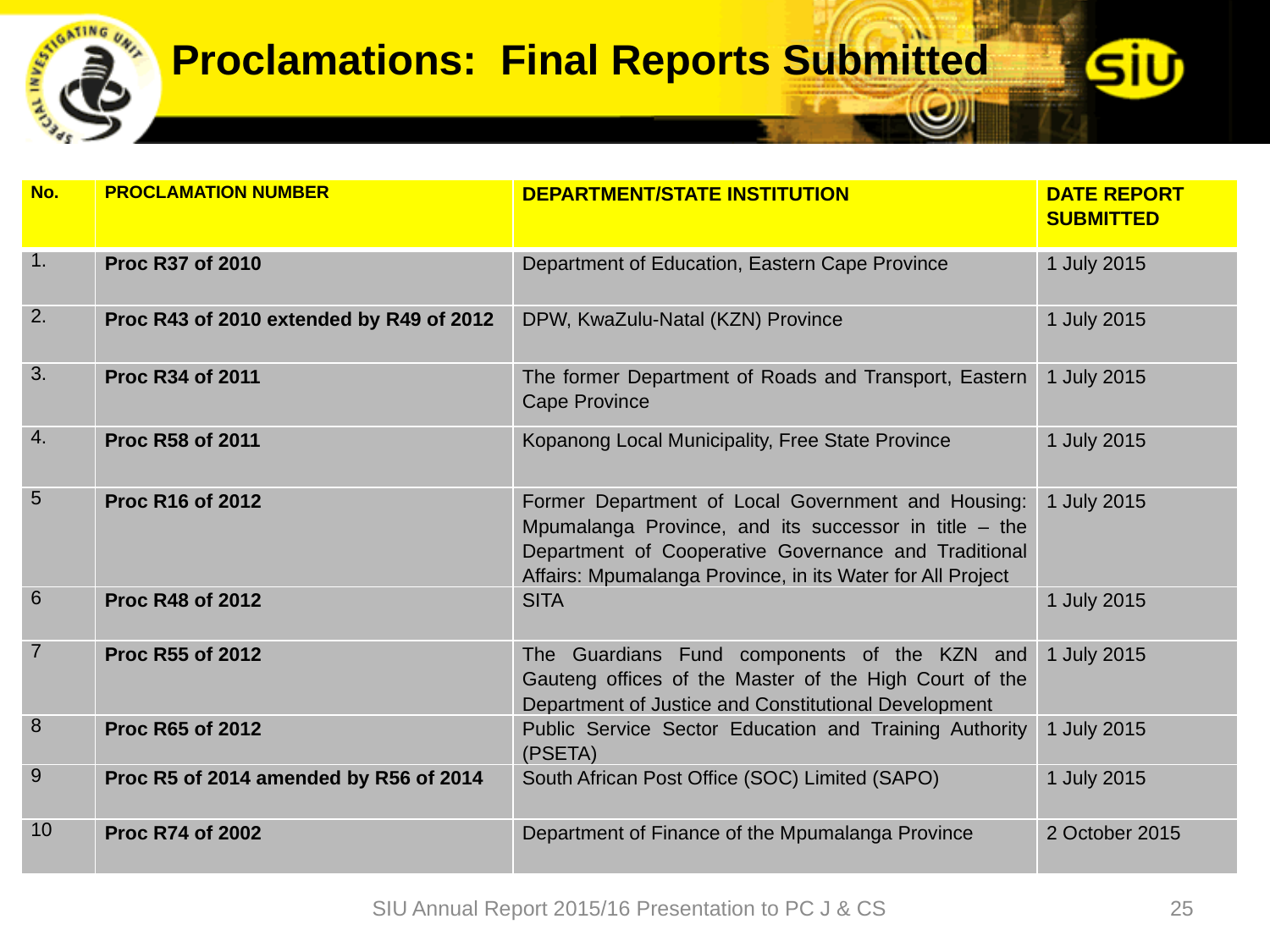

Proclamations:  Final Reports Submitted
| No. | PROCLAMATION NUMBER | DEPARTMENT/STATE INSTITUTION | DATE REPORT SUBMITTED |
| --- | --- | --- | --- |
| 1. | Proc R37 of 2010 | Department of Education, Eastern Cape Province | 1 July 2015 |
| 2. | Proc R43 of 2010 extended by R49 of 2012 | DPW, KwaZulu-Natal (KZN) Province | 1 July 2015 |
| 3. | Proc R34 of 2011 | The former Department of Roads and Transport, Eastern Cape Province | 1 July 2015 |
| 4. | Proc R58 of 2011 | Kopanong Local Municipality, Free State Province | 1 July 2015 |
| 5 | Proc R16 of 2012 | Former Department of Local Government and Housing: Mpumalanga Province, and its successor in title – the Department of Cooperative Governance and Traditional Affairs: Mpumalanga Province, in its Water for All Project | 1 July 2015 |
| 6 | Proc R48 of 2012 | SITA | 1 July 2015 |
| 7 | Proc R55 of 2012 | The Guardians Fund components of the KZN and Gauteng offices of the Master of the High Court of the Department of Justice and Constitutional Development | 1 July 2015 |
| 8 | Proc R65 of 2012 | Public Service Sector Education and Training Authority (PSETA) | 1 July 2015 |
| 9 | Proc R5 of 2014 amended by R56 of 2014 | South African Post Office (SOC) Limited (SAPO) | 1 July 2015 |
| 10 | Proc R74 of 2002 | Department of Finance of the Mpumalanga Province | 2 October 2015 |
SIU Annual Report 2015/16 Presentation to PC J & CS
25